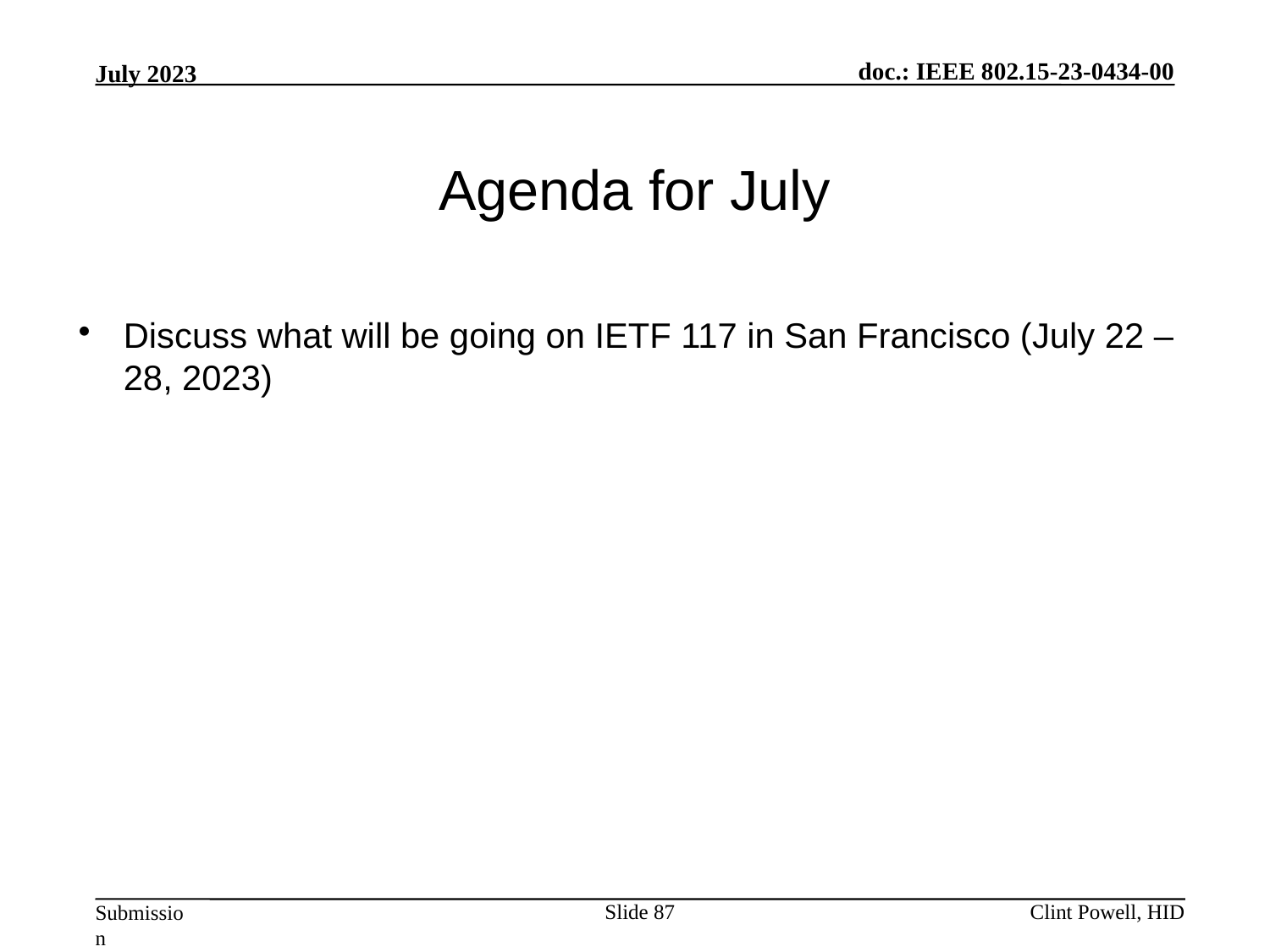

Agenda for July
Discuss what will be going on IETF 117 in San Francisco (July 22 – 28, 2023)
Slide 87